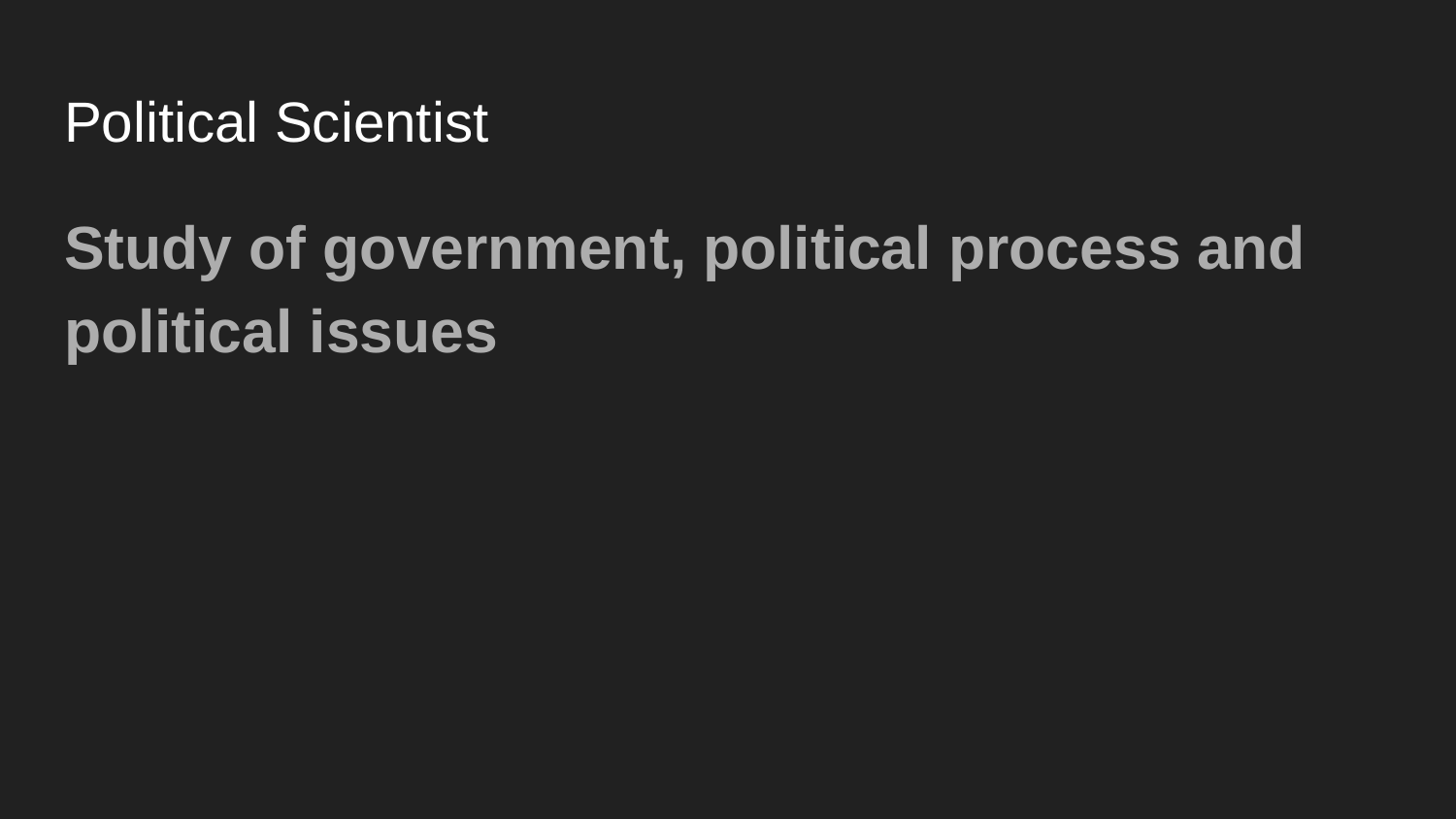

# Political Scientist
Study of government, political process and political issues